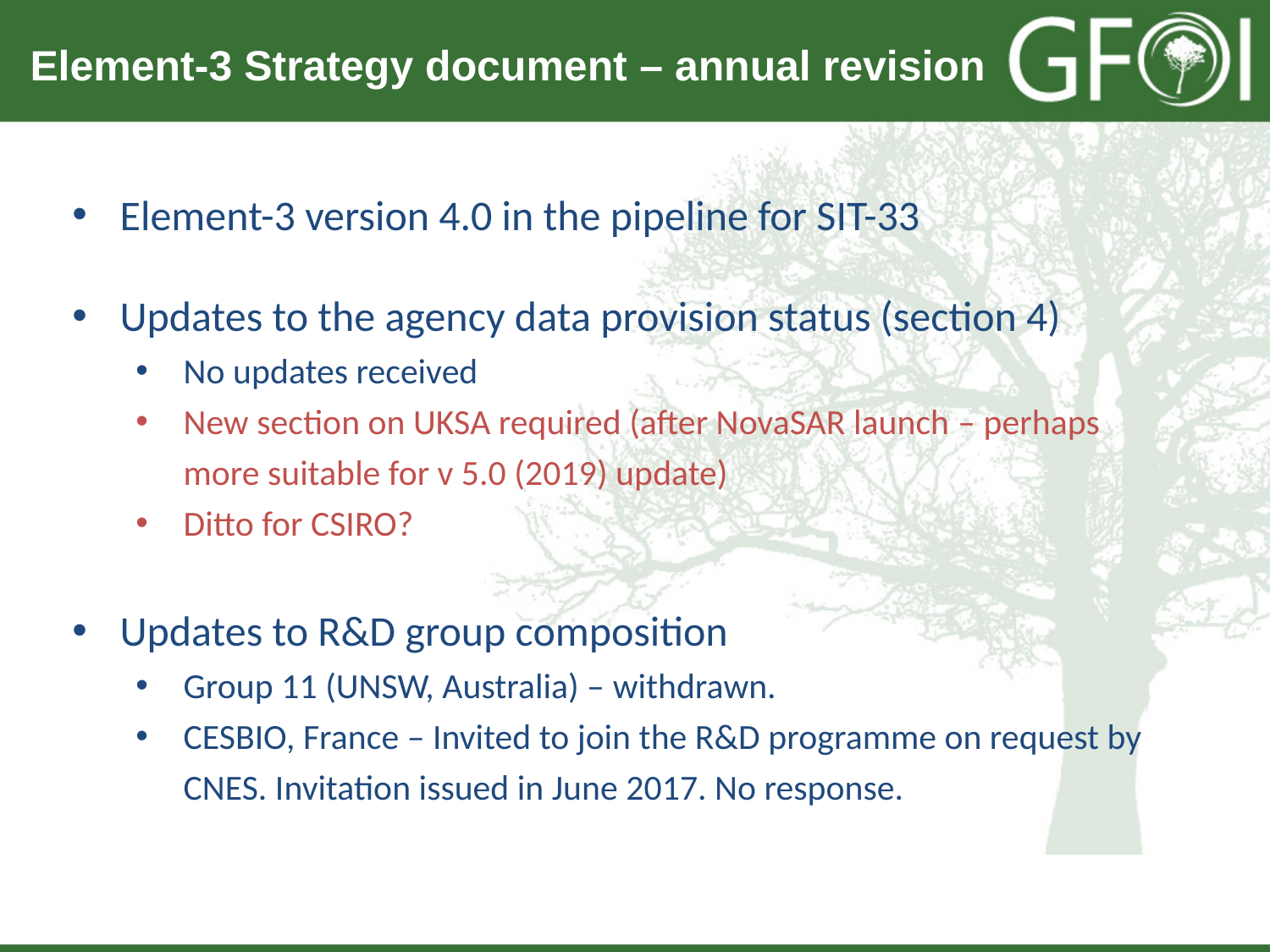

Element-3 Strategy document – annual revision
Element-3 version 4.0 in the pipeline for SIT-33

Updates to the agency data provision status (section 4)
No updates received
New section on UKSA required (after NovaSAR launch – perhaps more suitable for v 5.0 (2019) update)
Ditto for CSIRO?

Updates to R&D group composition
Group 11 (UNSW, Australia) – withdrawn.
CESBIO, France – Invited to join the R&D programme on request by CNES. Invitation issued in June 2017. No response.